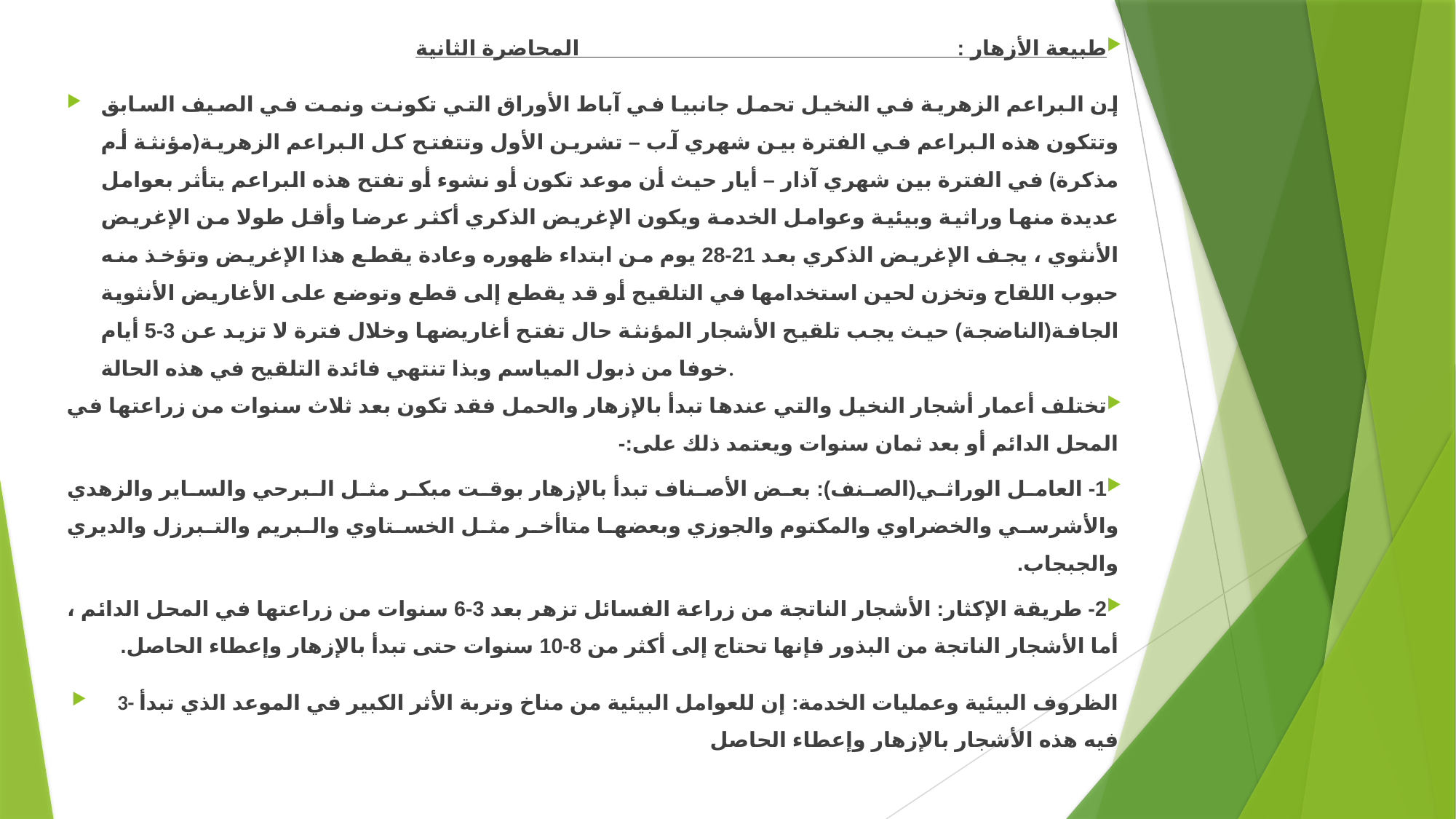

طبيعة الأزهار :                                                                 المحاضرة الثانية
إن البراعم الزهرية في النخيل تحمل جانبيا في آباط الأوراق التي تكونت ونمت في الصيف السابق وتتكون هذه البراعم في الفترة بين شهري آب – تشرين الأول وتتفتح كل البراعم الزهرية(مؤنثة أم مذكرة) في الفترة بين شهري آذار – أيار حيث أن موعد تكون أو نشوء أو تفتح هذه البراعم يتأثر بعوامل عديدة منها وراثية وبيئية وعوامل الخدمة ويكون الإغريض الذكري أكثر عرضا وأقل طولا من الإغريض الأنثوي ، يجف الإغريض الذكري بعد 21-28 يوم من ابتداء ظهوره وعادة يقطع هذا الإغريض وتؤخذ منه حبوب اللقاح وتخزن لحين استخدامها في التلقيح أو قد يقطع إلى قطع وتوضع على الأغاريض الأنثوية الجافة(الناضجة) حيث يجب تلقيح الأشجار المؤنثة حال تفتح أغاريضها وخلال فترة لا تزيد عن 3-5 أيام خوفا من ذبول المياسم وبذا تنتهي فائدة التلقيح في هذه الحالة.
تختلف أعمار أشجار النخيل والتي عندها تبدأ بالإزهار والحمل فقد تكون بعد ثلاث سنوات من زراعتها في المحل الدائم أو بعد ثمان سنوات ويعتمد ذلك على:-
1- العامل الوراثي(الصنف): بعض الأصناف تبدأ بالإزهار بوقت مبكر مثل البرحي والساير والزهدي والأشرسي والخضراوي والمكتوم والجوزي وبعضها متاأخر مثل الخستاوي والبريم والتبرزل والديري والجبجاب.
2- طريقة الإكثار: الأشجار الناتجة من زراعة الفسائل تزهر بعد 3-6 سنوات من زراعتها في المحل الدائم ، أما الأشجار الناتجة من البذور فإنها تحتاج إلى أكثر من 8-10 سنوات حتى تبدأ بالإزهار وإعطاء الحاصل.
3- الظروف البيئية وعمليات الخدمة: إن للعوامل البيئية من مناخ وتربة الأثر الكبير في الموعد الذي تبدأ فيه هذه الأشجار بالإزهار وإعطاء الحاصل